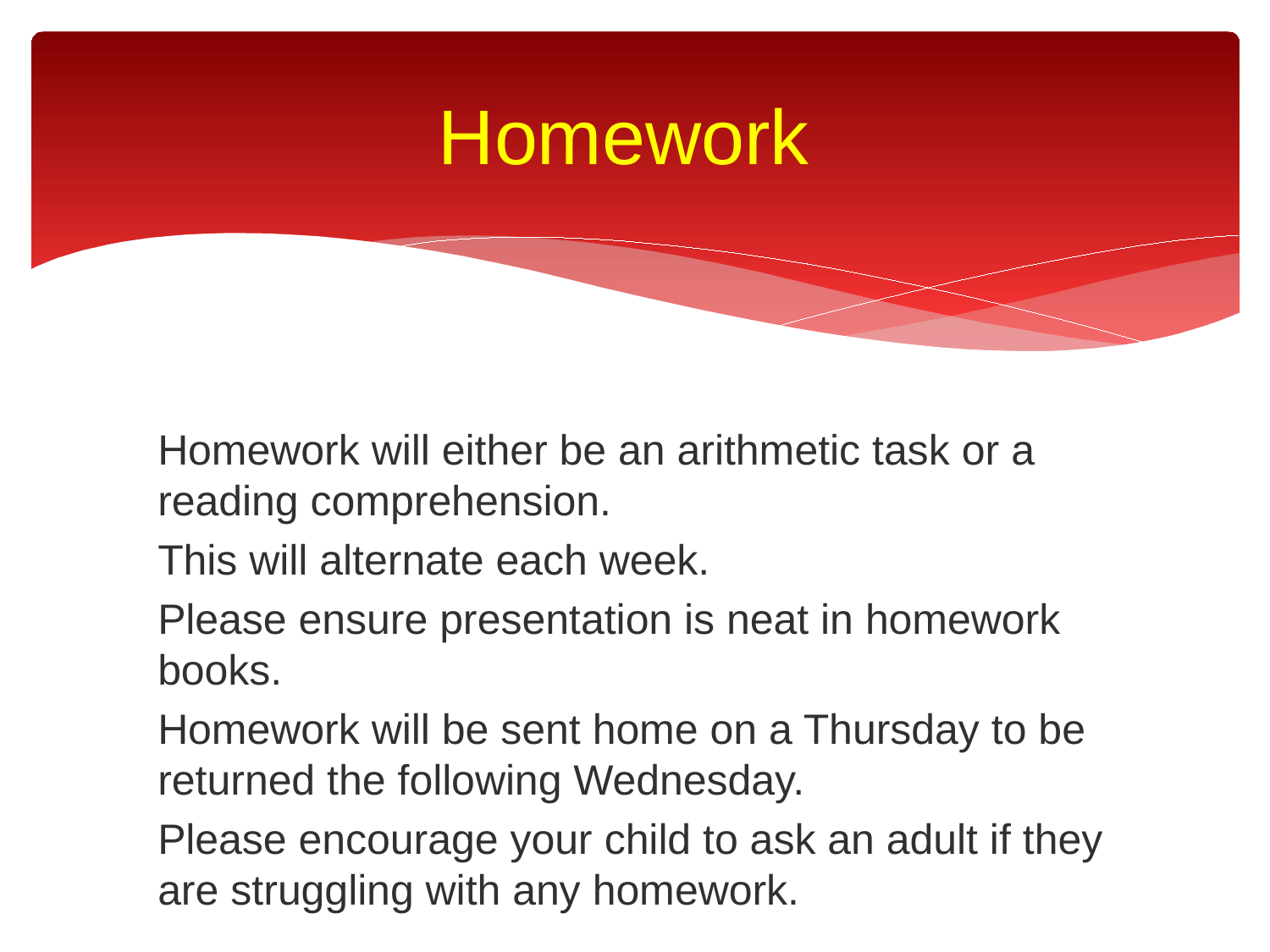

# Homework
Homework will either be an arithmetic task or a reading comprehension.
This will alternate each week.
Please ensure presentation is neat in homework books.
Homework will be sent home on a Thursday to be returned the following Wednesday.
Please encourage your child to ask an adult if they are struggling with any homework.